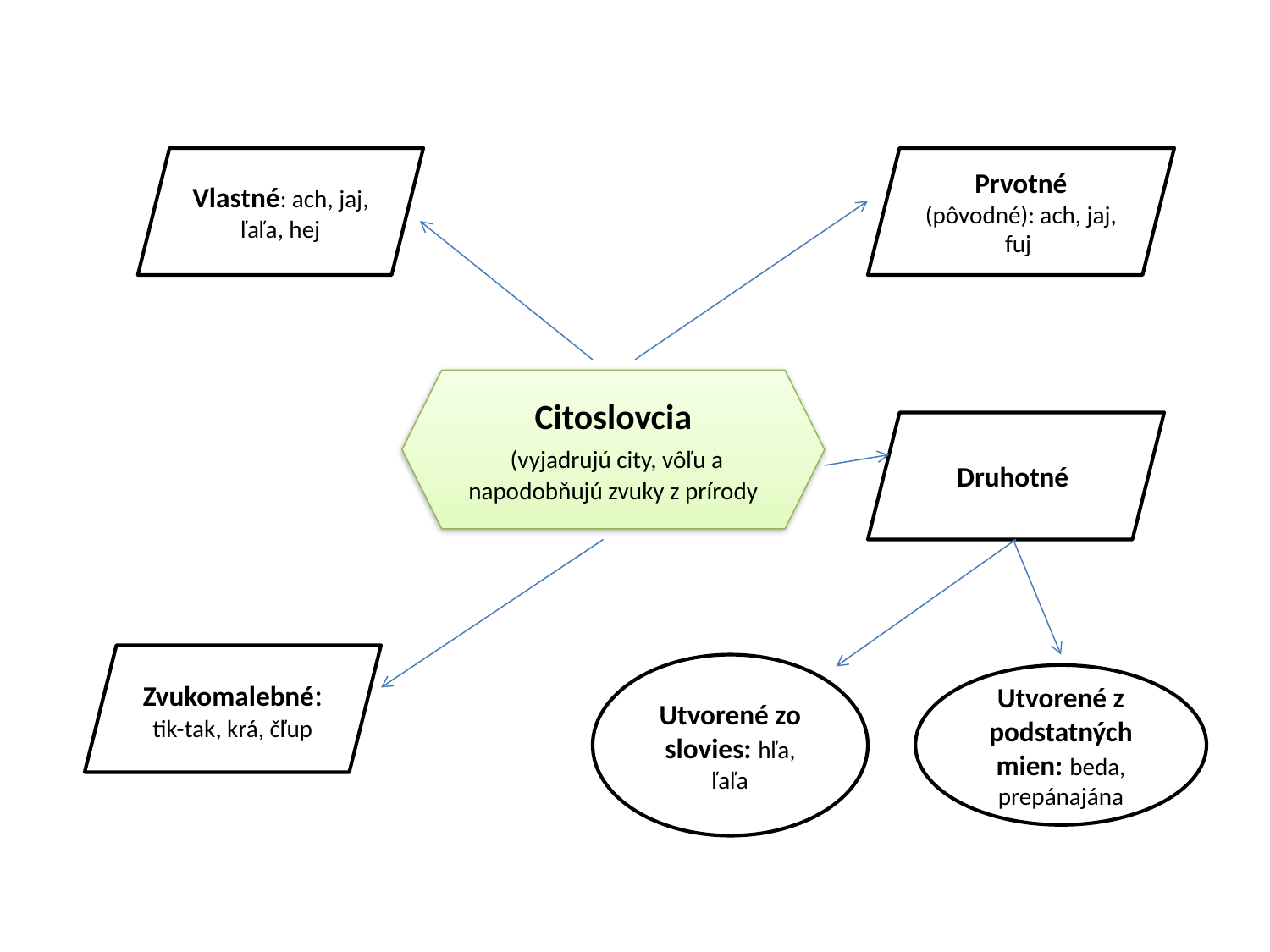

Vlastné: ach, jaj, ľaľa, hej
Prvotné (pôvodné): ach, jaj, fuj
Citoslovcia
 (vyjadrujú city, vôľu a napodobňujú zvuky z prírody
Druhotné
Zvukomalebné: tik-tak, krá, čľup
Utvorené zo slovies: hľa, ľaľa
Utvorené z podstatných mien: beda, prepánajána